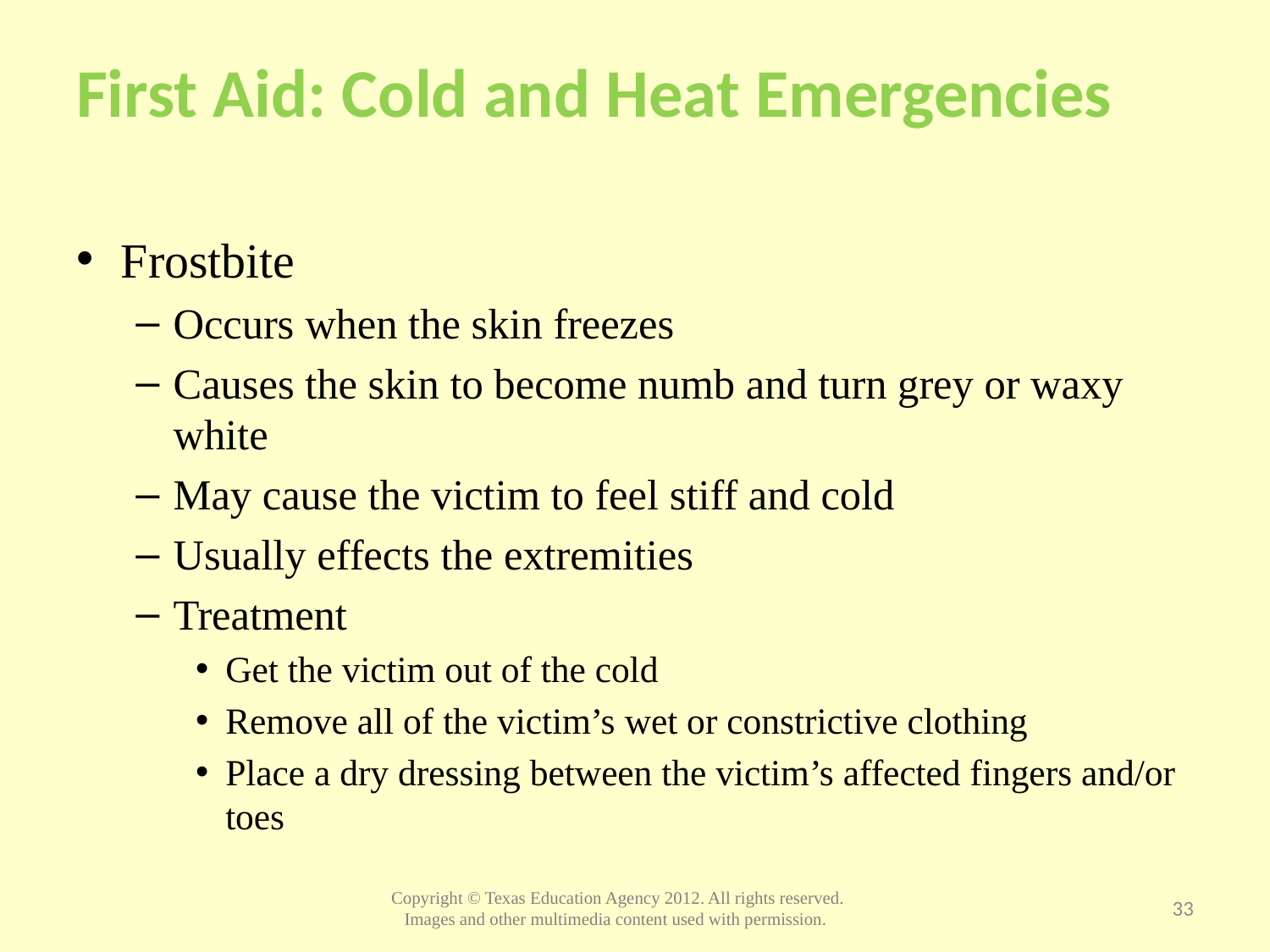

# First Aid: Cold and Heat Emergencies
Frostbite
Occurs when the skin freezes
Causes the skin to become numb and turn grey or waxy white
May cause the victim to feel stiff and cold
Usually effects the extremities
Treatment
Get the victim out of the cold
Remove all of the victim’s wet or constrictive clothing
Place a dry dressing between the victim’s affected fingers and/or toes
33